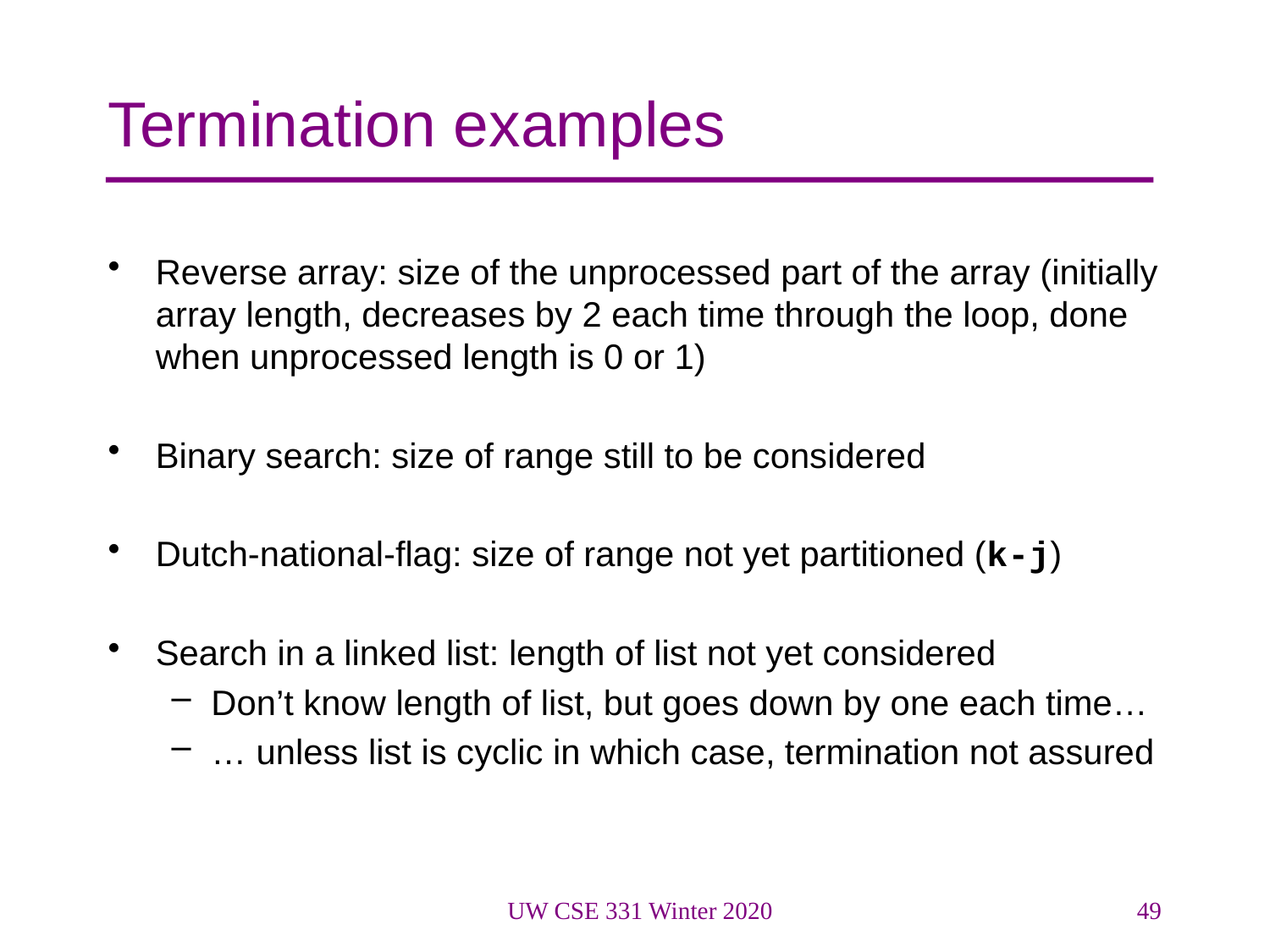

# Termination examples
Reverse array: size of the unprocessed part of the array (initially array length, decreases by 2 each time through the loop, done when unprocessed length is 0 or 1)

Binary search: size of range still to be considered

Dutch-national-flag: size of range not yet partitioned (k-j)

Search in a linked list: length of list not yet considered
Don’t know length of list, but goes down by one each time…
… unless list is cyclic in which case, termination not assured
UW CSE 331 Winter 2020
49